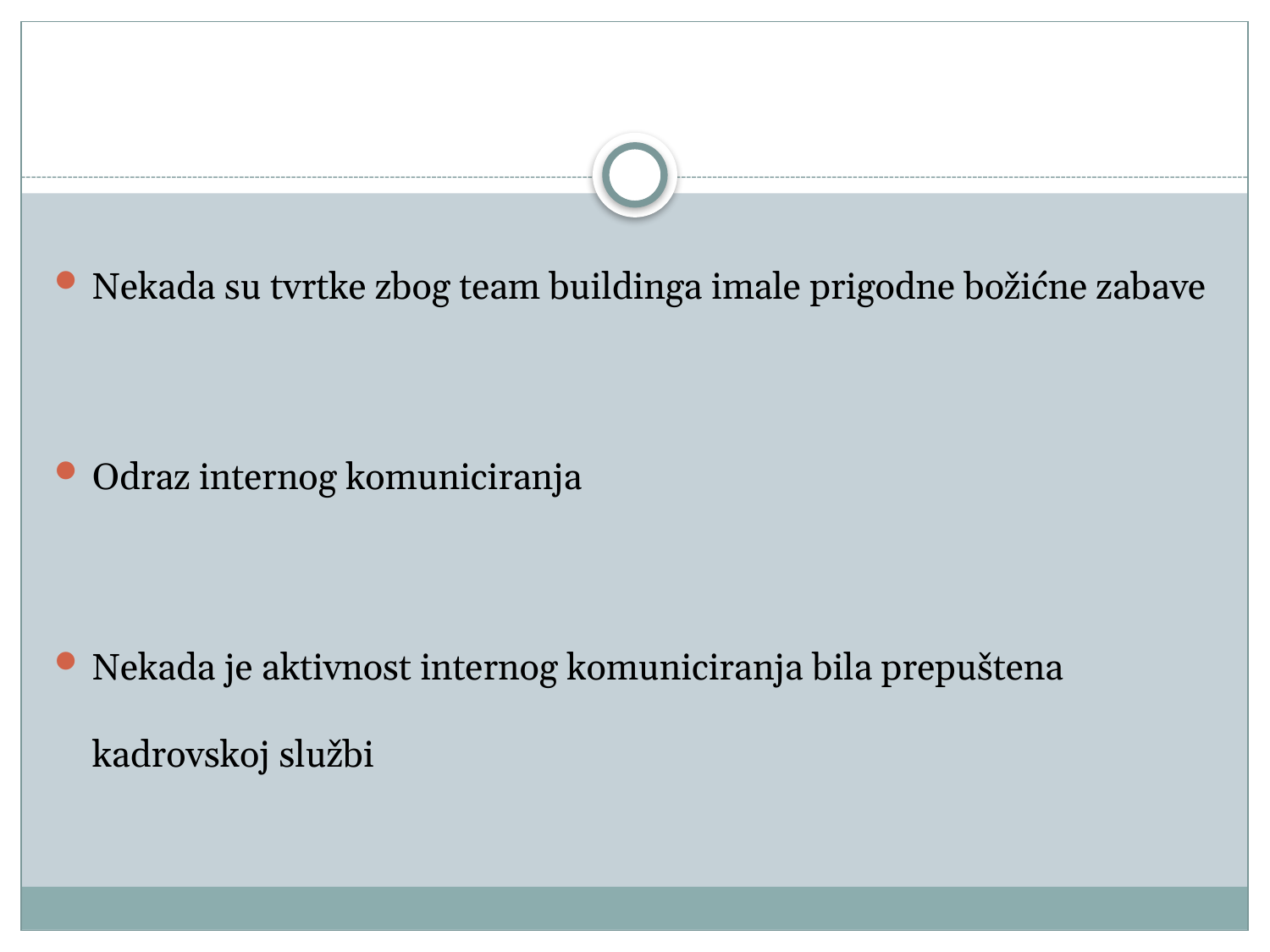

#
Nekada su tvrtke zbog team buildinga imale prigodne božićne zabave

Odraz internog komuniciranja

Nekada je aktivnost internog komuniciranja bila prepuštena kadrovskoj službi